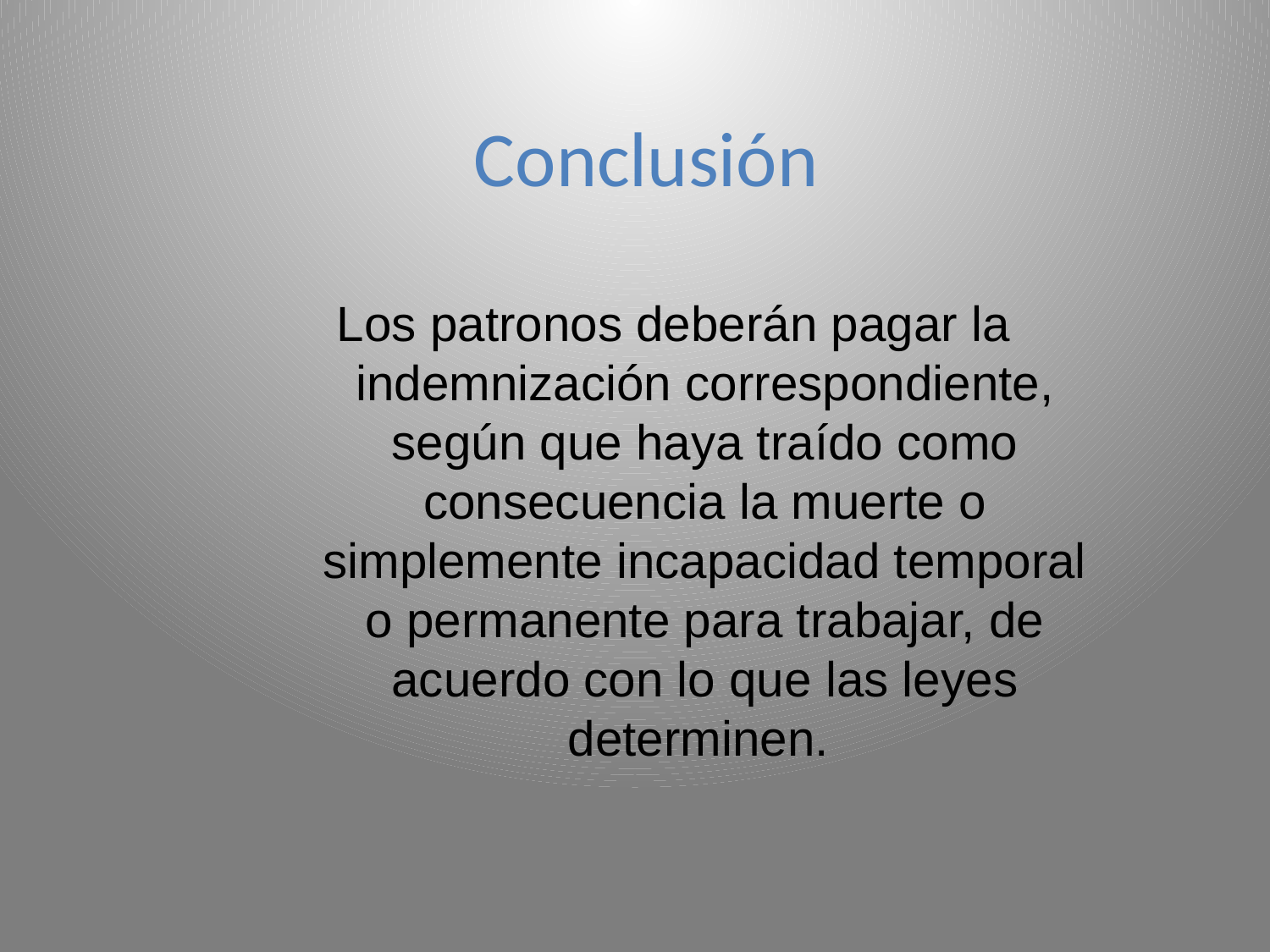

# Conclusión
Los patronos deberán pagar la indemnización correspondiente, según que haya traído como consecuencia la muerte o simplemente incapacidad temporal o permanente para trabajar, de acuerdo con lo que las leyes determinen.